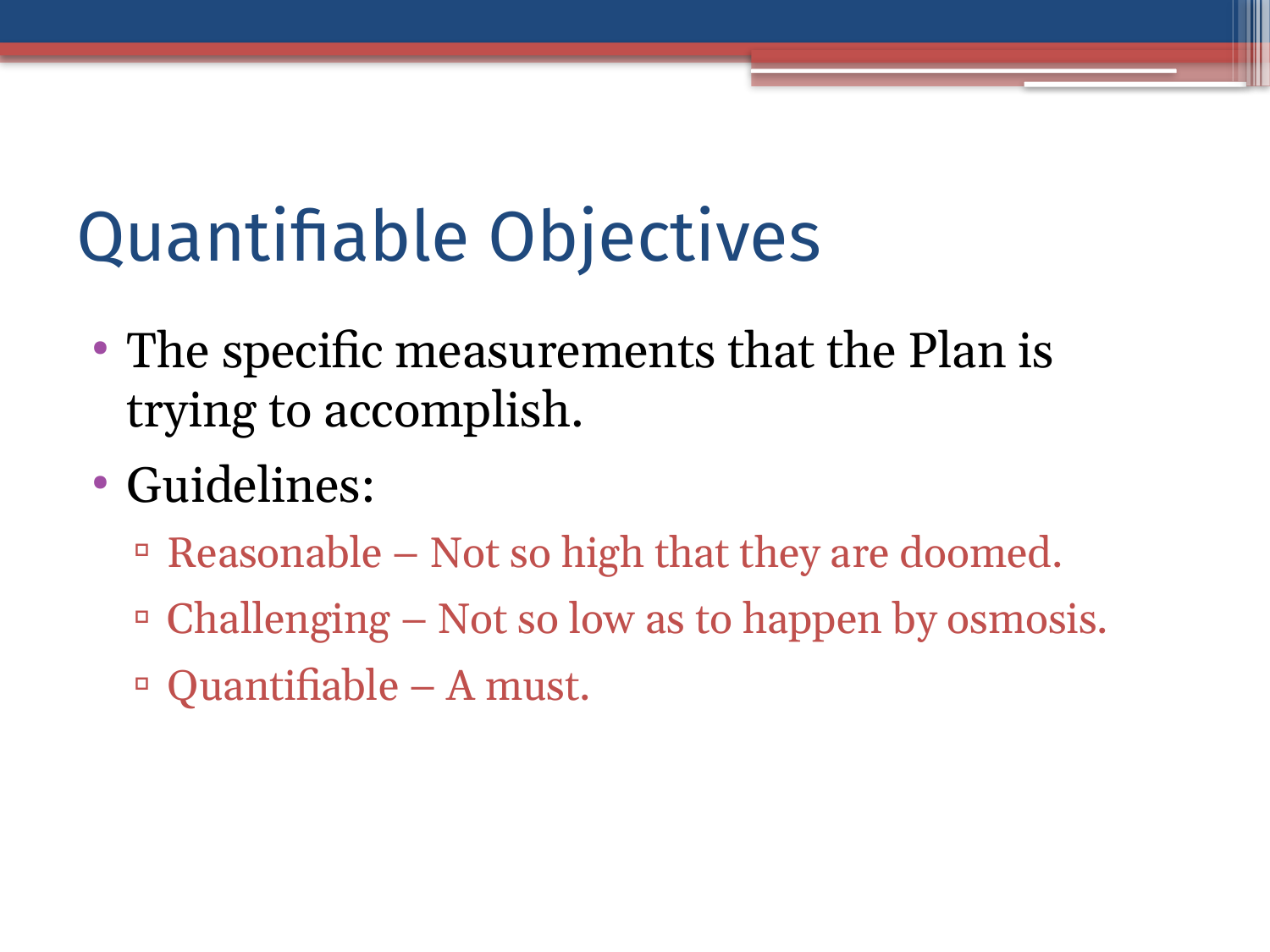

# Quantifiable Objectives
The specific measurements that the Plan is trying to accomplish.
Guidelines:
Reasonable – Not so high that they are doomed.
Challenging – Not so low as to happen by osmosis.
Quantifiable – A must.